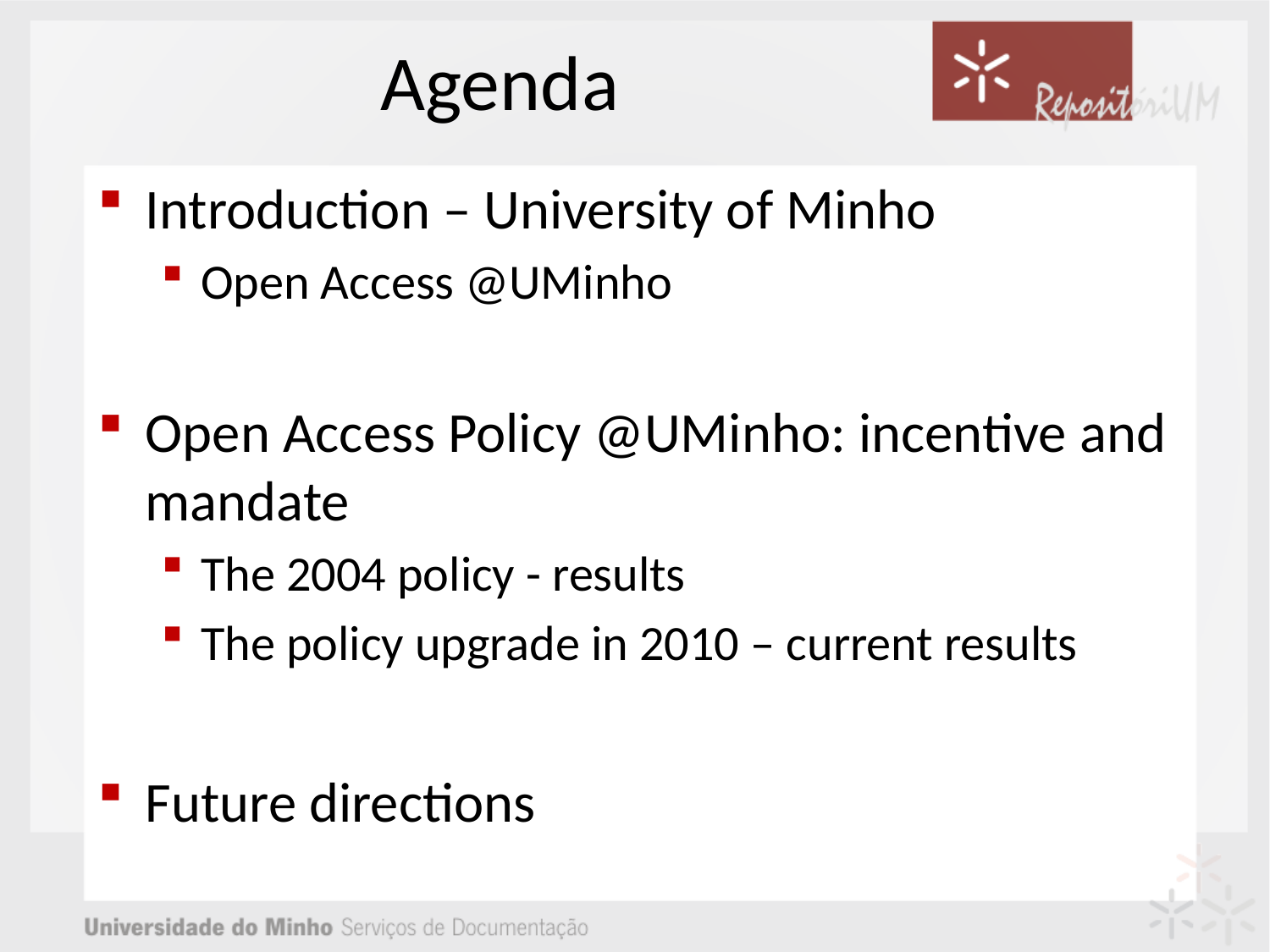

# Agenda
Introduction – University of Minho
Open Access @UMinho

Open Access Policy @UMinho: incentive and mandate
The 2004 policy - results
The policy upgrade in 2010 – current results

Future directions